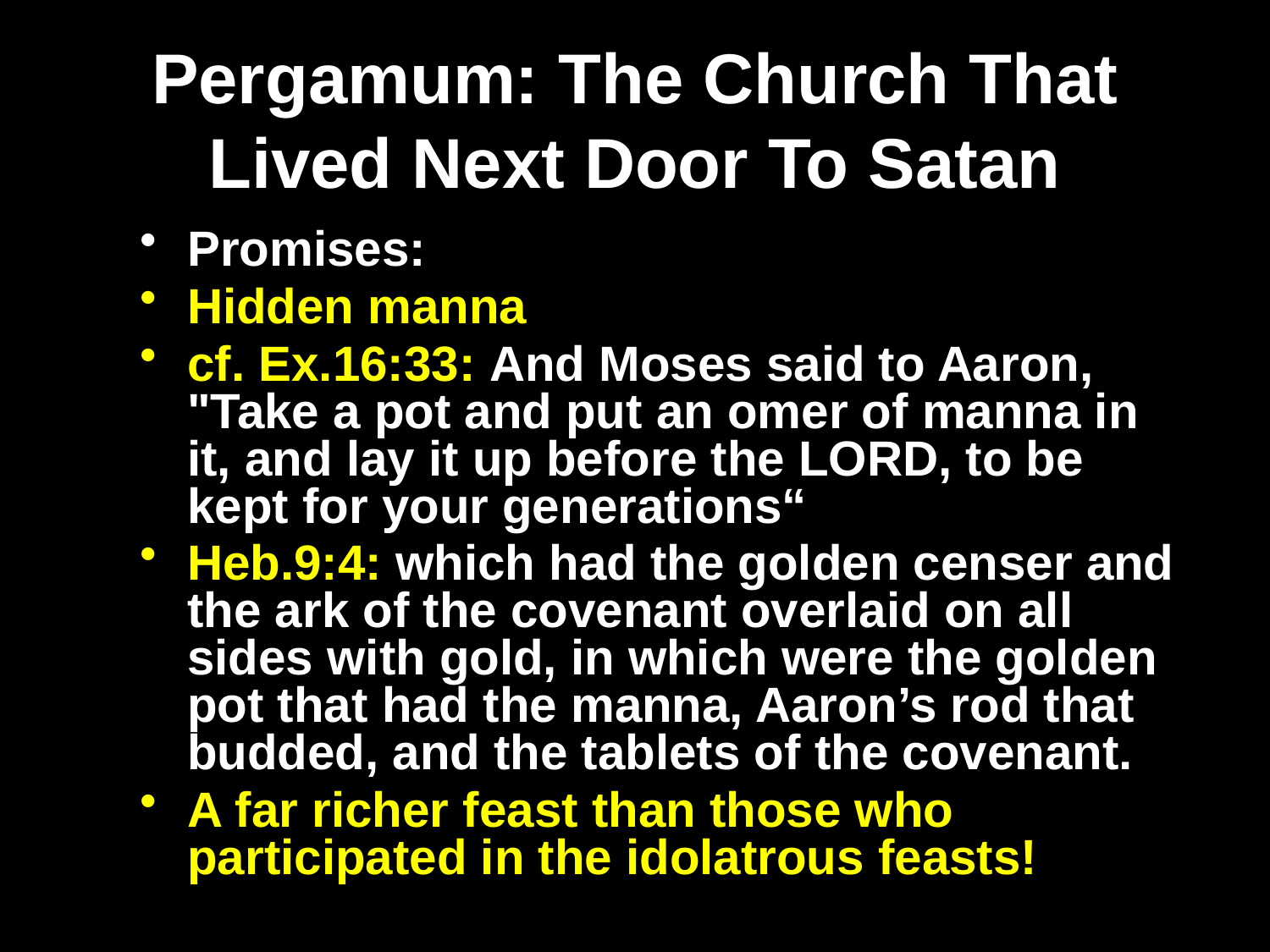

# Pergamum: The Church That Lived Next Door To Satan
Promises:
Hidden manna
cf. Ex.16:33: And Moses said to Aaron, "Take a pot and put an omer of manna in it, and lay it up before the LORD, to be kept for your generations“
Heb.9:4: which had the golden censer and the ark of the covenant overlaid on all sides with gold, in which were the golden pot that had the manna, Aaron’s rod that budded, and the tablets of the covenant.
A far richer feast than those who participated in the idolatrous feasts!